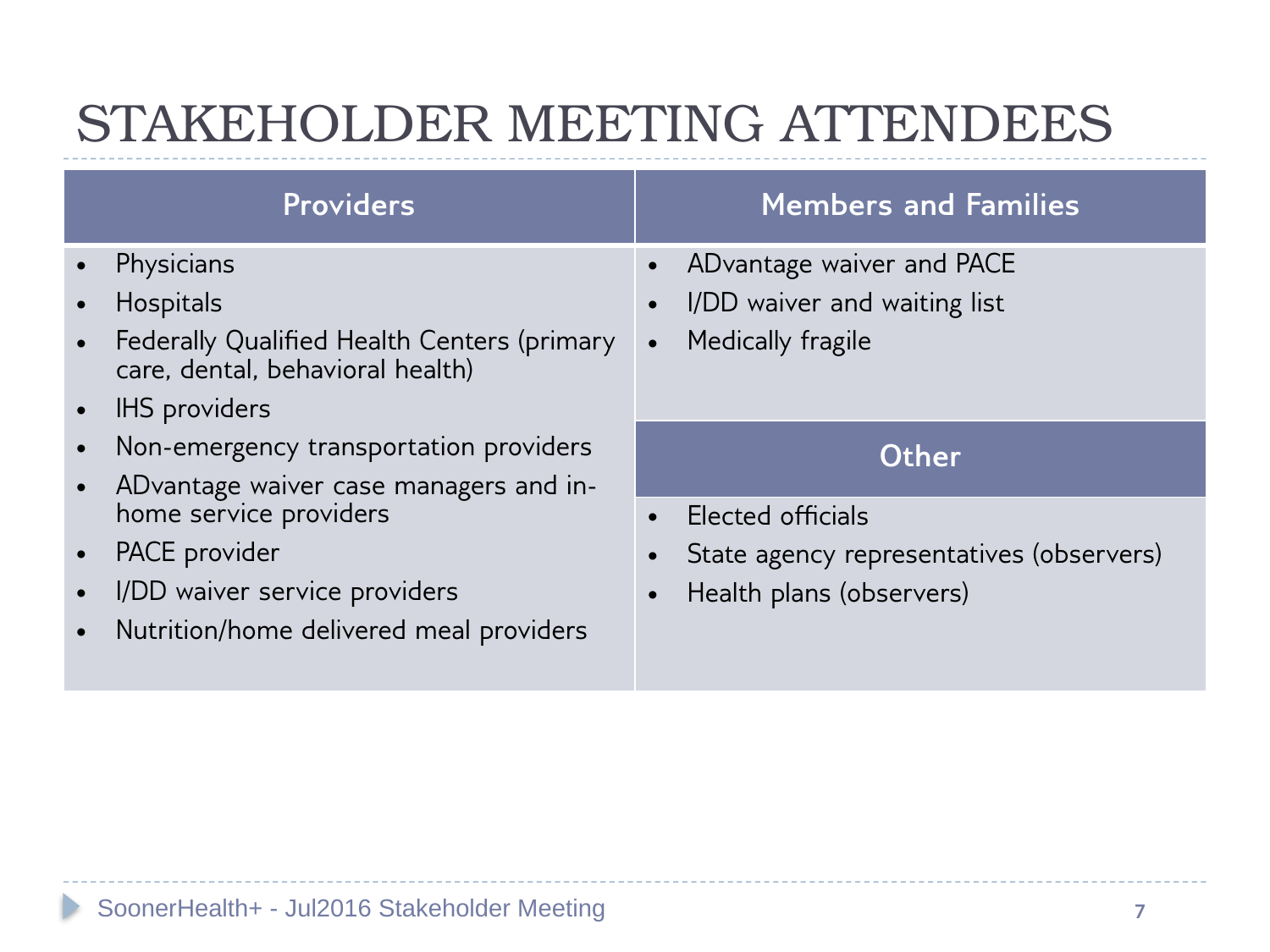

#
STAKEHOLDER MEETING ATTENDEES
| Providers | Members and Families |
| --- | --- |
| Physicians Hospitals Federally Qualified Health Centers (primary care, dental, behavioral health) IHS providers Non-emergency transportation providers ADvantage waiver case managers and in-home service providers PACE provider I/DD waiver service providers Nutrition/home delivered meal providers | ADvantage waiver and PACE I/DD waiver and waiting list Medically fragile |
|  | Other |
|  | Elected officials State agency representatives (observers) Health plans (observers) |
SoonerHealth+ - Jul2016 Stakeholder Meeting
7